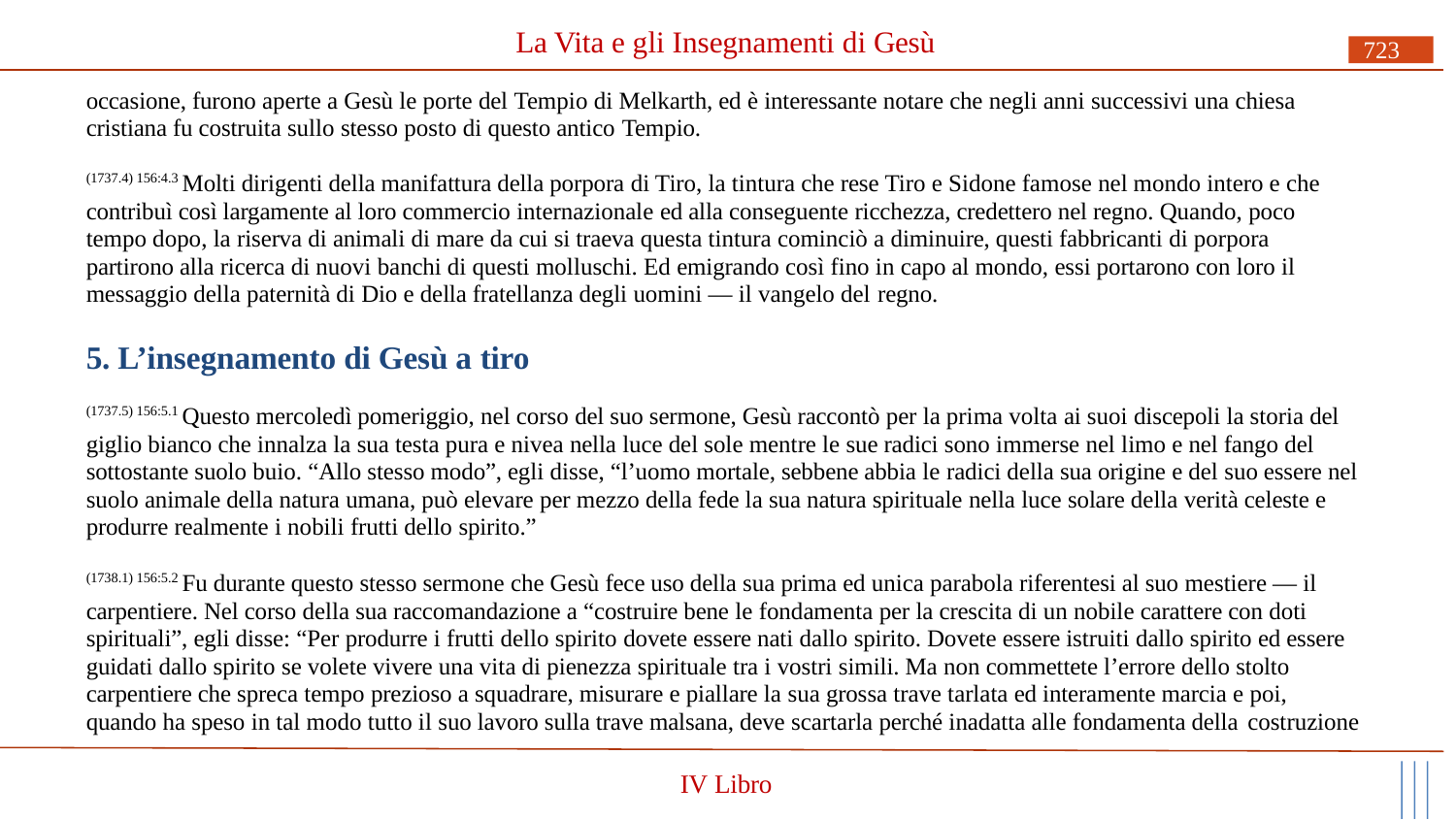

# La Vita e gli Insegnamenti di Gesù
723

occasione, furono aperte a Gesù le porte del Tempio di Melkarth, ed è interessante notare che negli anni successivi una chiesa  cristiana fu costruita sullo stesso posto di questo antico Tempio.

(1737.4) 156:4.3 Molti dirigenti della manifattura della porpora di Tiro, la tintura che rese Tiro e Sidone famose nel mondo intero e che  contribuì così largamente al loro commercio internazionale ed alla conseguente ricchezza, credettero nel regno. Quando, poco  tempo dopo, la riserva di animali di mare da cui si traeva questa tintura cominciò a diminuire, questi fabbricanti di porpora  partirono alla ricerca di nuovi banchi di questi molluschi. Ed emigrando così fino in capo al mondo, essi portarono con loro il  messaggio della paternità di Dio e della fratellanza degli uomini — il vangelo del regno.

5. L’insegnamento di Gesù a tiro
(1737.5) 156:5.1 Questo mercoledì pomeriggio, nel corso del suo sermone, Gesù raccontò per la prima volta ai suoi discepoli la storia del  giglio bianco che innalza la sua testa pura e nivea nella luce del sole mentre le sue radici sono immerse nel limo e nel fango del  sottostante suolo buio. “Allo stesso modo”, egli disse, “l’uomo mortale, sebbene abbia le radici della sua origine e del suo essere nel  suolo animale della natura umana, può elevare per mezzo della fede la sua natura spirituale nella luce solare della verità celeste e  produrre realmente i nobili frutti dello spirito.”

(1738.1) 156:5.2 Fu durante questo stesso sermone che Gesù fece uso della sua prima ed unica parabola riferentesi al suo mestiere — il  carpentiere. Nel corso della sua raccomandazione a “costruire bene le fondamenta per la crescita di un nobile carattere con doti  spirituali”, egli disse: “Per produrre i frutti dello spirito dovete essere nati dallo spirito. Dovete essere istruiti dallo spirito ed essere  guidati dallo spirito se volete vivere una vita di pienezza spirituale tra i vostri simili. Ma non commettete l’errore dello stolto  carpentiere che spreca tempo prezioso a squadrare, misurare e piallare la sua grossa trave tarlata ed interamente marcia e poi,  quando ha speso in tal modo tutto il suo lavoro sulla trave malsana, deve scartarla perché inadatta alle fondamenta della costruzione

IV Libro